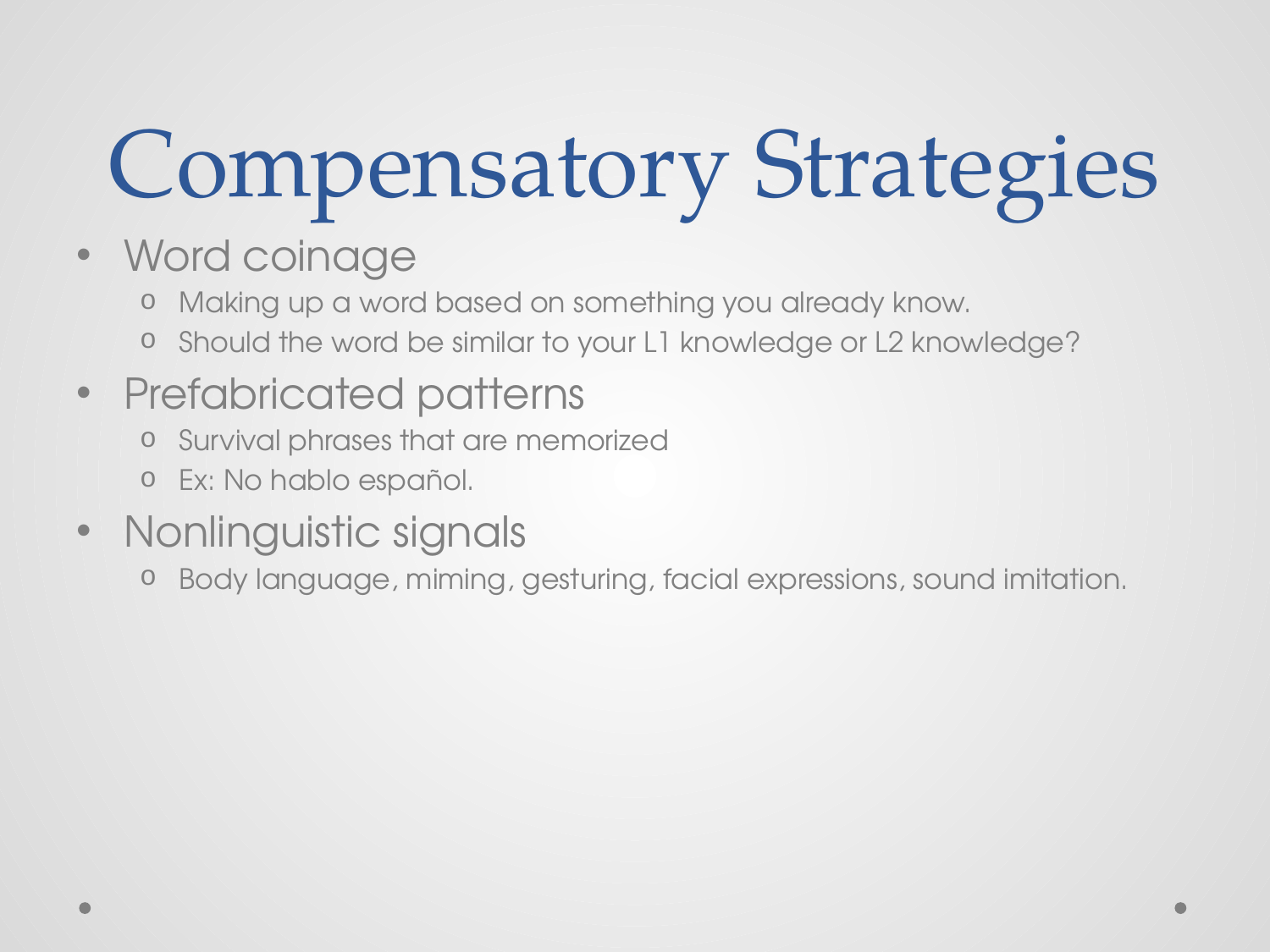

# Compensatory Strategies
Word coinage
Making up a word based on something you already know.
Should the word be similar to your L1 knowledge or L2 knowledge?
Prefabricated patterns
Survival phrases that are memorized
Ex: No hablo español.
Nonlinguistic signals
Body language, miming, gesturing, facial expressions, sound imitation.